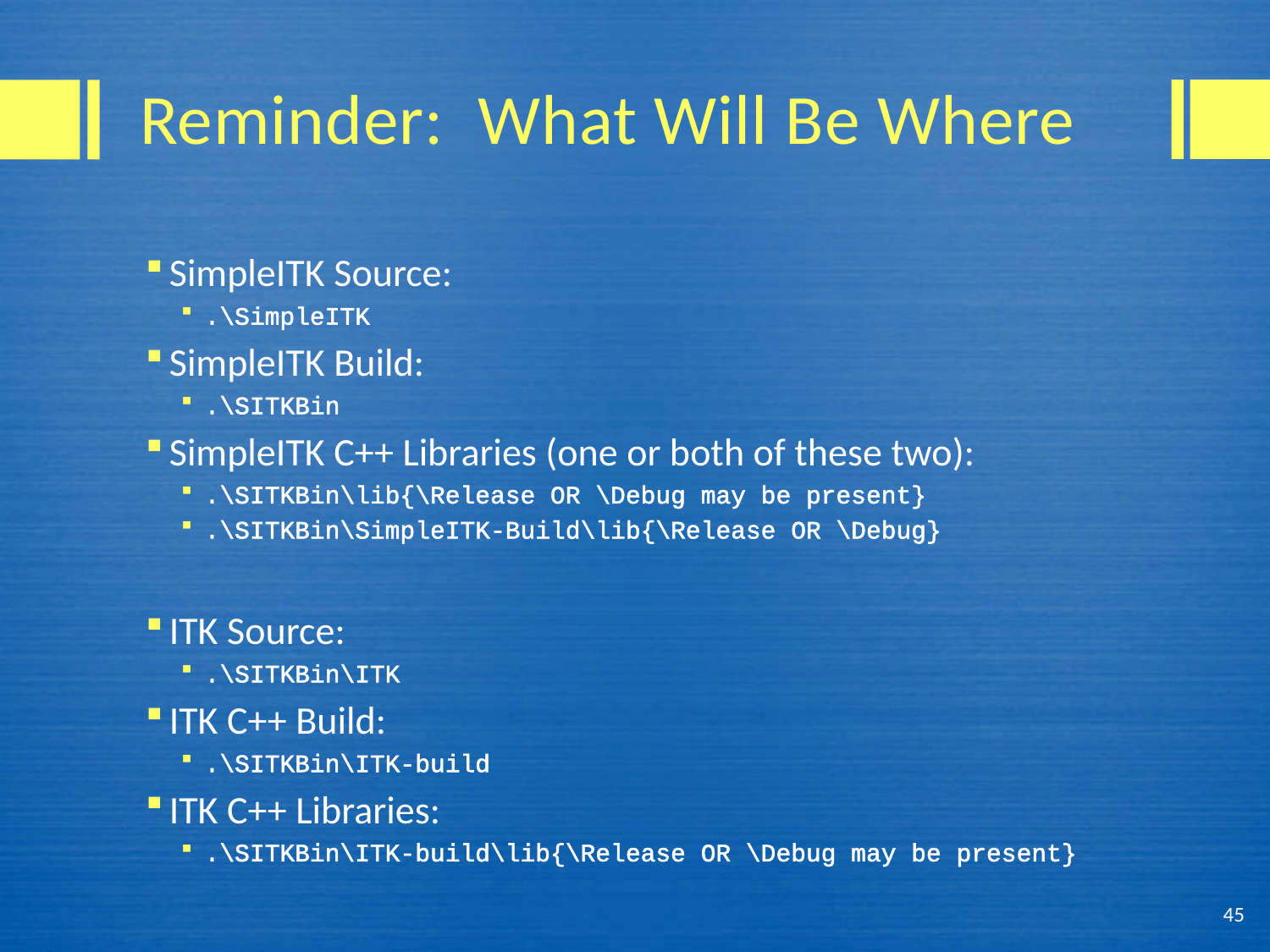

# Reminder:  What Will Be Where
SimpleITK Source:
.\SimpleITK
SimpleITK Build:
.\SITKBin
SimpleITK C++ Libraries (one or both of these two):
.\SITKBin\lib{\Release OR \Debug may be present}
.\SITKBin\SimpleITK-Build\lib{\Release OR \Debug}

ITK Source:
.\SITKBin\ITK
ITK C++ Build:
.\SITKBin\ITK-build
ITK C++ Libraries:
.\SITKBin\ITK-build\lib{\Release OR \Debug may be present}
45